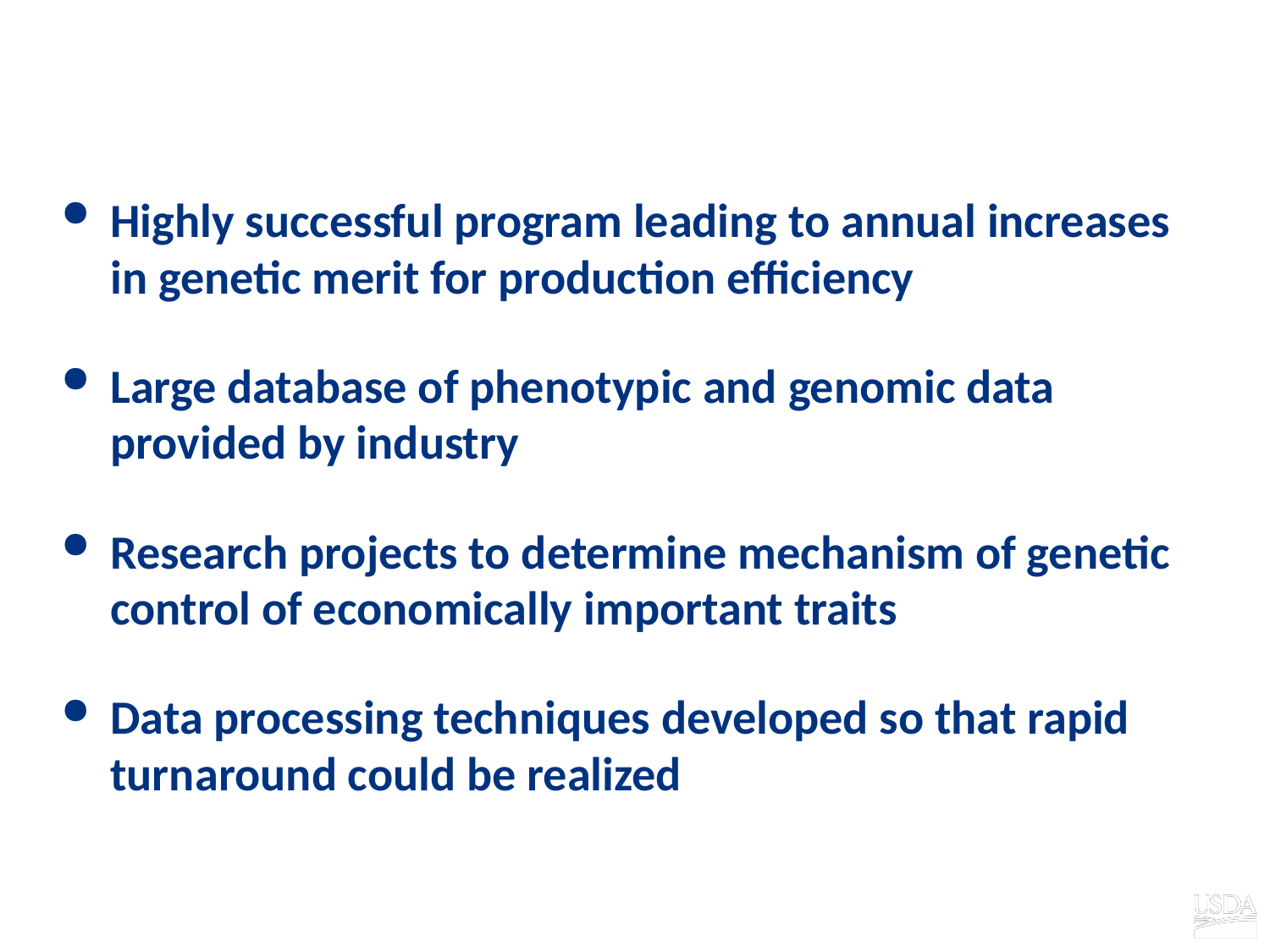

# Summary
Highly successful program leading to annual increases in genetic merit for production efficiency
Large database of phenotypic and genomic data provided by industry
Research projects to determine mechanism of genetic control of economically important traits
Data processing techniques developed so that rapid turnaround could be realized